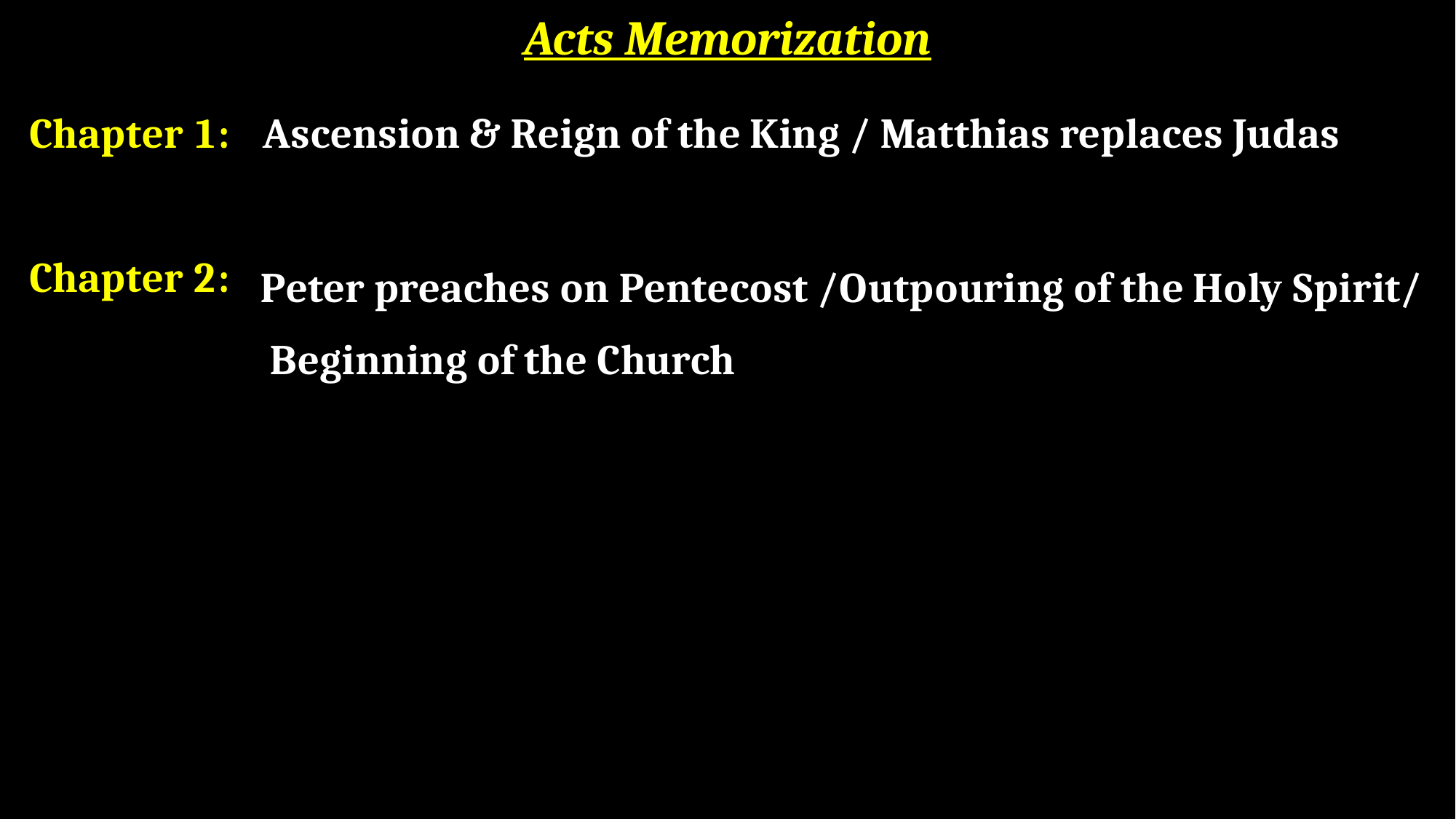

Acts Memorization
Chapter 1:

Chapter 2:
Ascension & Reign of the King / Matthias replaces Judas
Peter preaches on Pentecost /Outpouring of the Holy Spirit/
 Beginning of the Church